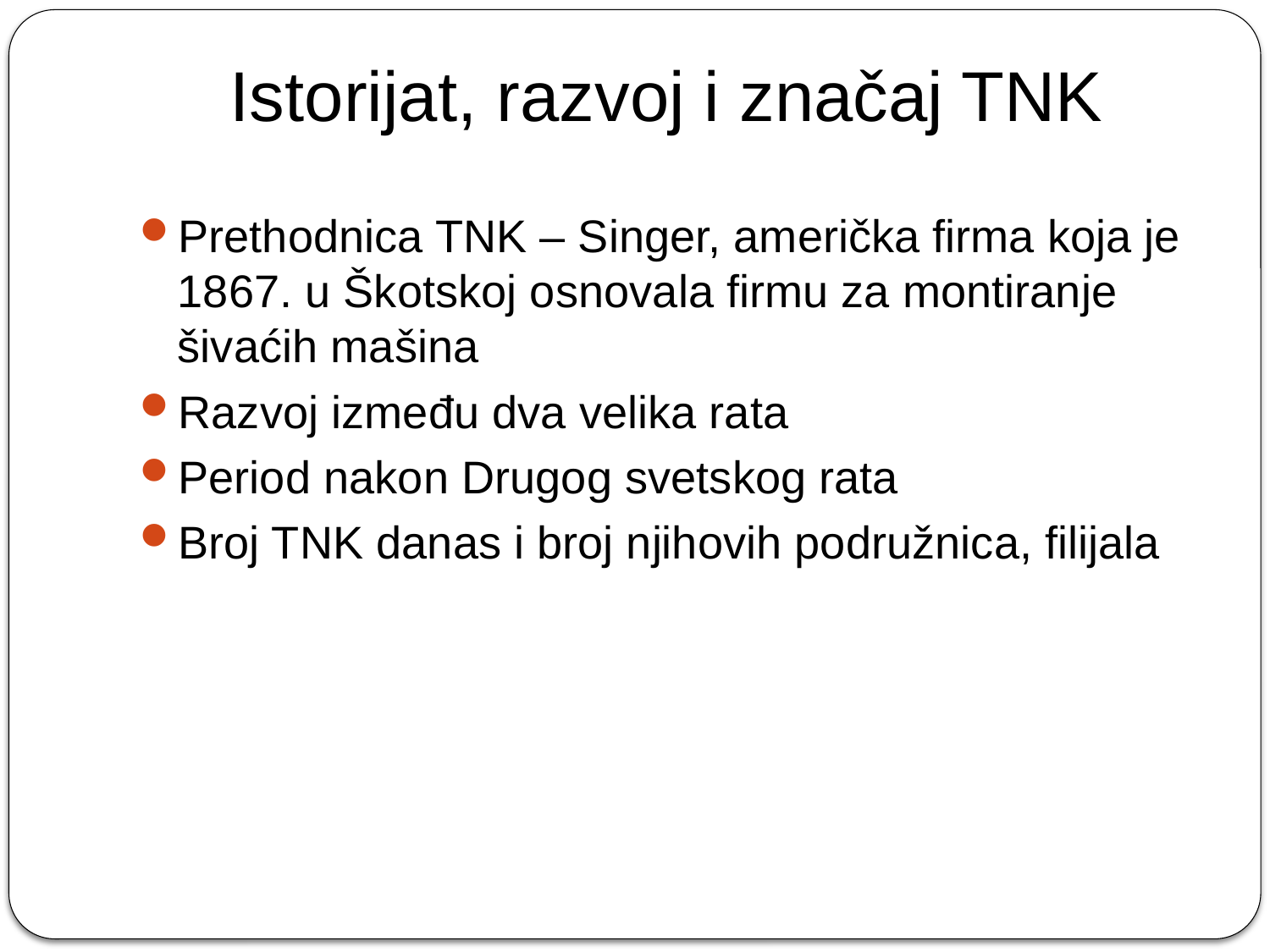

# Istorijat, razvoj i značaj TNK
Prethodnica TNK – Singer, američka firma koja je 1867. u Škotskoj osnovala firmu za montiranje šivaćih mašina
Razvoj između dva velika rata
Period nakon Drugog svetskog rata
Broj TNK danas i broj njihovih podružnica, filijala